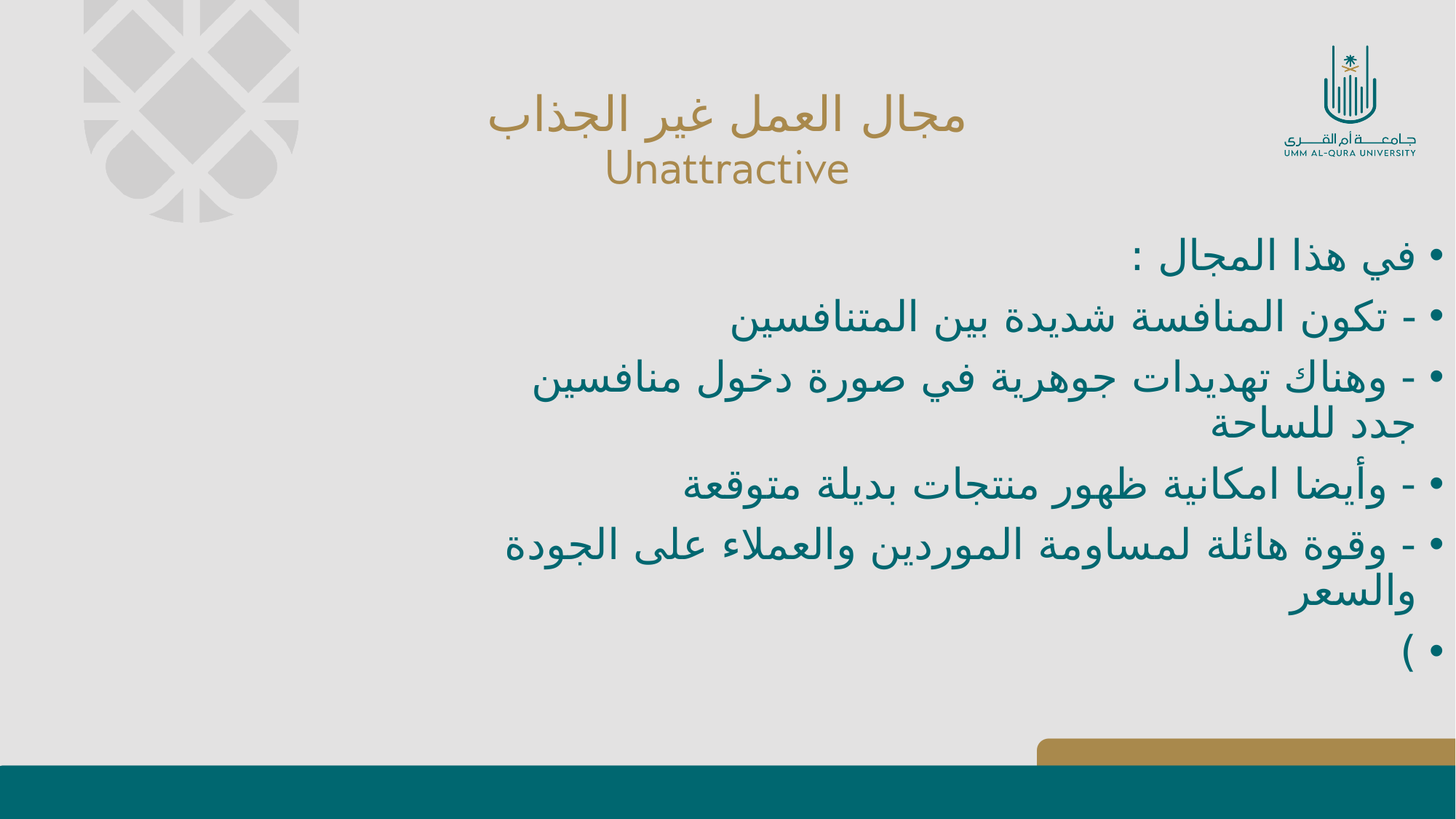

# مجال العمل غير الجذاب Unattractive
في هذا المجال :
- تكون المنافسة شديدة بين المتنافسين
- وهناك تهديدات جوهرية في صورة دخول منافسين جدد للساحة
- وأيضا امكانية ظهور منتجات بديلة متوقعة
- وقوة هائلة لمساومة الموردين والعملاء على الجودة والسعر
)